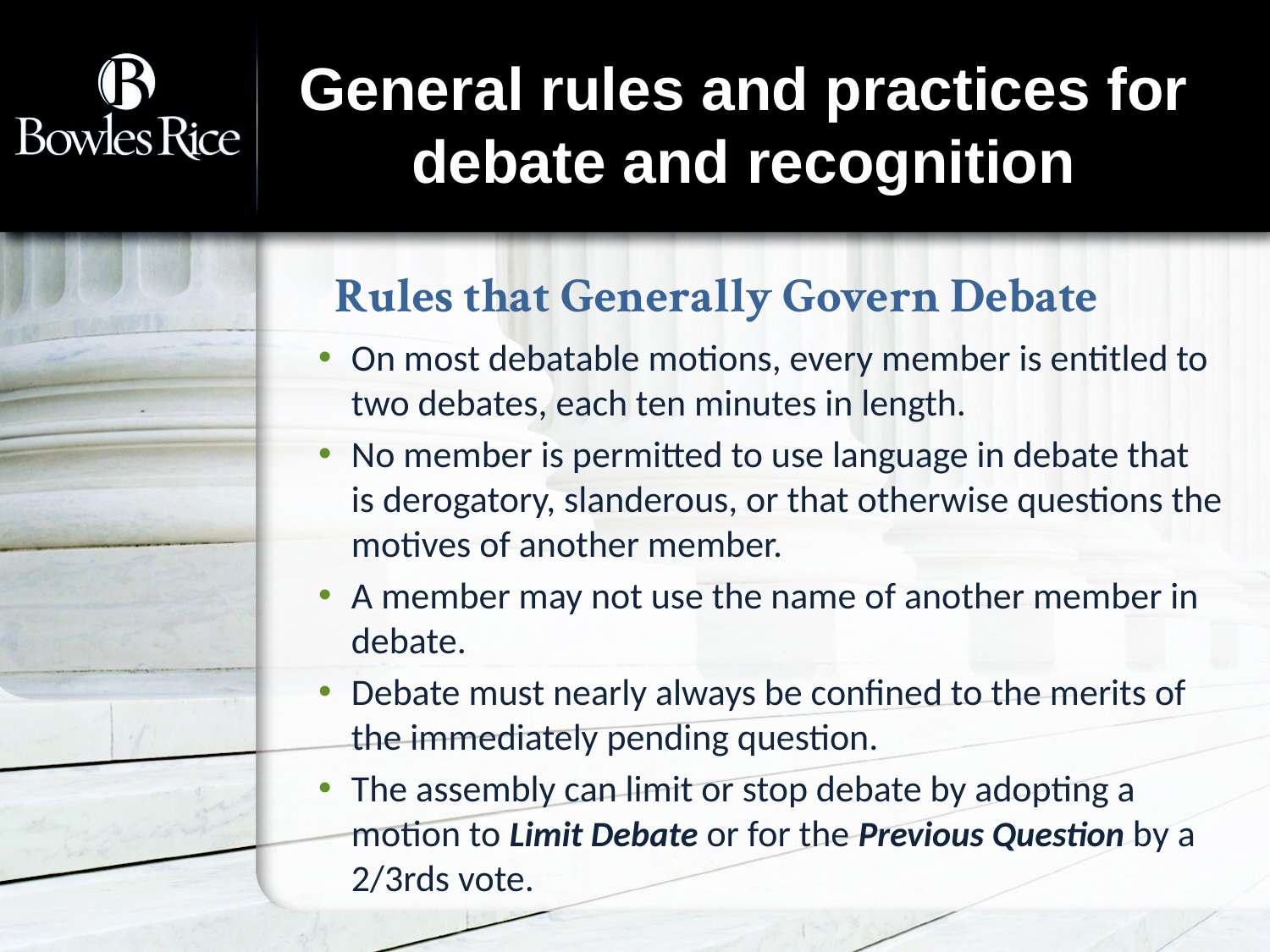

# General rules and practices for debate and recognition
Rules that Generally Govern Debate
On most debatable motions, every member is entitled to
two debates, each ten minutes in length.
No member is permitted to use language in debate that
is derogatory, slanderous, or that otherwise questions the motives of another member.
A member may not use the name of another member in debate.
Debate must nearly always be confined to the merits of the immediately pending question.
The assembly can limit or stop debate by adopting a motion to Limit Debate or for the Previous Question by a 2/3rds vote.